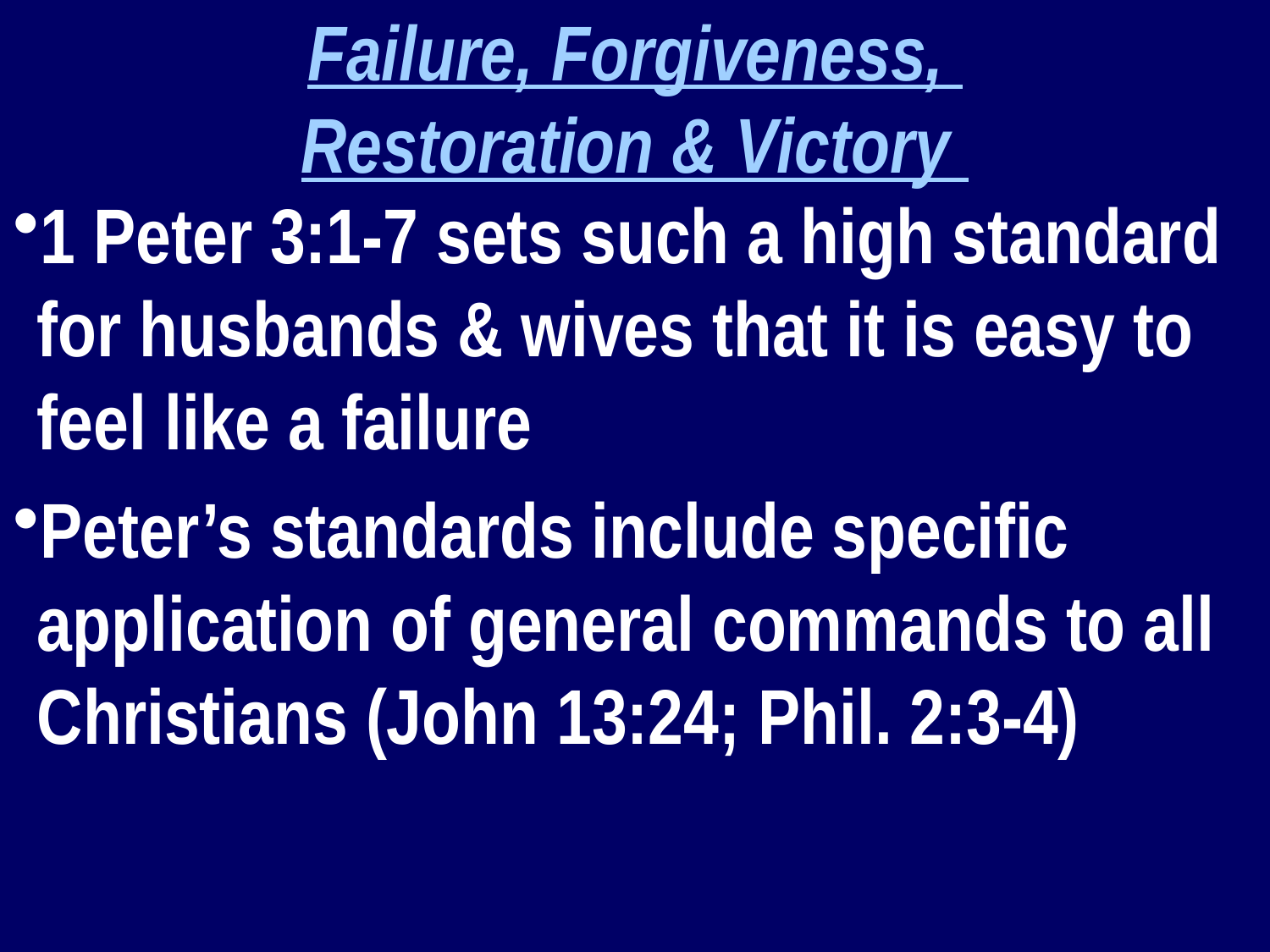

Failure, Forgiveness,
Restoration & Victory
1 Peter 3:1-7 sets such a high standard for husbands & wives that it is easy to feel like a failure
Peter’s standards include specific application of general commands to all Christians (John 13:24; Phil. 2:3-4)